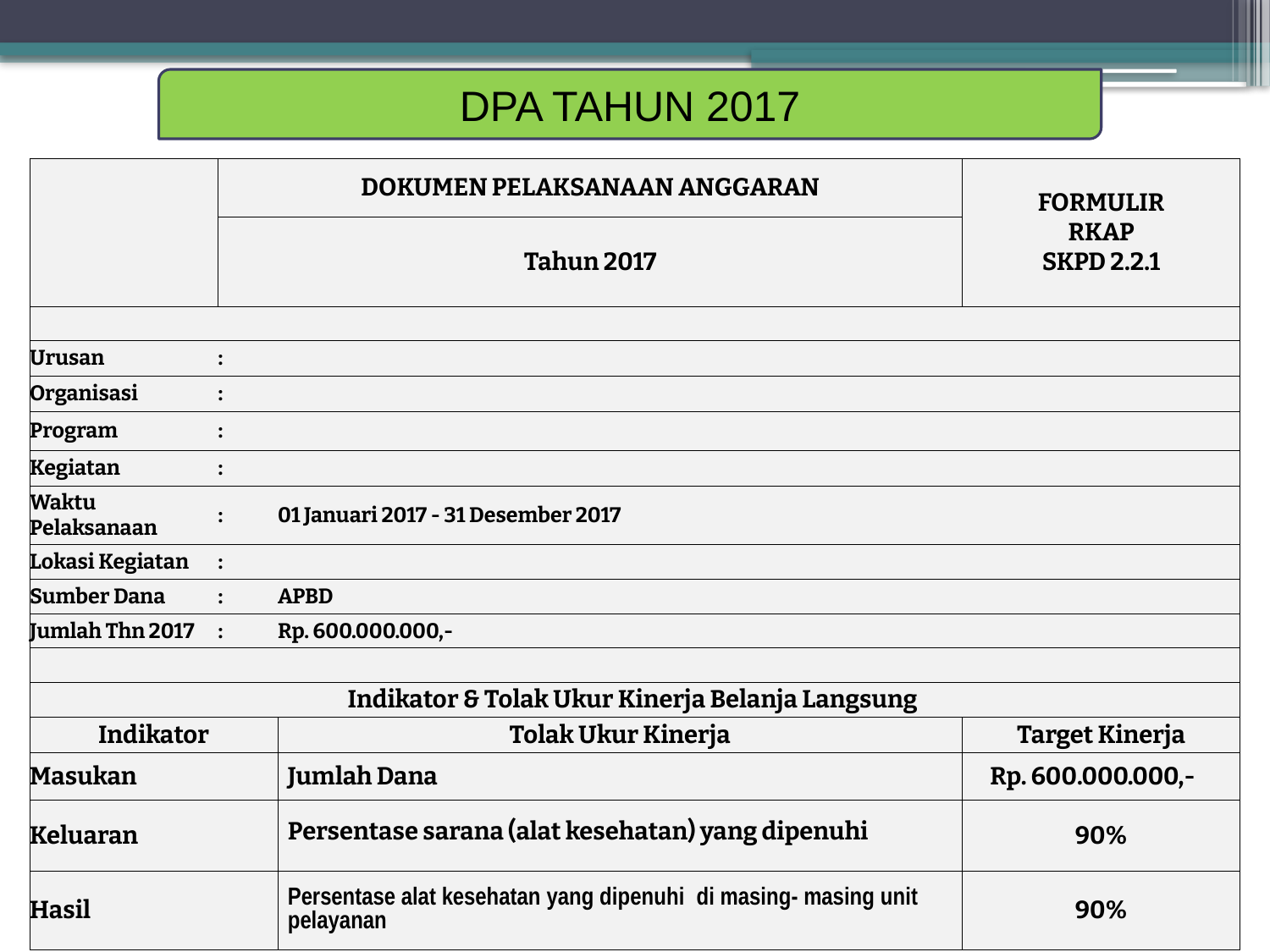

DPA TAHUN 2017
|  | DOKUMEN PELAKSANAAN ANGGARAN |  | FORMULIR RKAP SKPD 2.2.1 |
| --- | --- | --- | --- |
|  | Tahun 2017 |  |  |
|  |  |  |  |
| Urusan | : |  |  |
| Organisasi | : |  |  |
| Program | : |  |  |
| Kegiatan | : |  |  |
| Waktu Pelaksanaan | : | 01 Januari 2017 - 31 Desember 2017 |  |
| Lokasi Kegiatan | : |  |  |
| Sumber Dana | : | APBD |  |
| Jumlah Thn 2017 | : | Rp. 600.000.000,- |  |
|  |  |  |  |
| Indikator & Tolak Ukur Kinerja Belanja Langsung |  |  |  |
| Indikator |  | Tolak Ukur Kinerja | Target Kinerja |
| Masukan |  | Jumlah Dana | Rp. 600.000.000,- |
| Keluaran |  | Persentase sarana (alat kesehatan) yang dipenuhi | 90% |
| Hasil |  | Persentase alat kesehatan yang dipenuhi di masing- masing unit pelayanan | 90% |